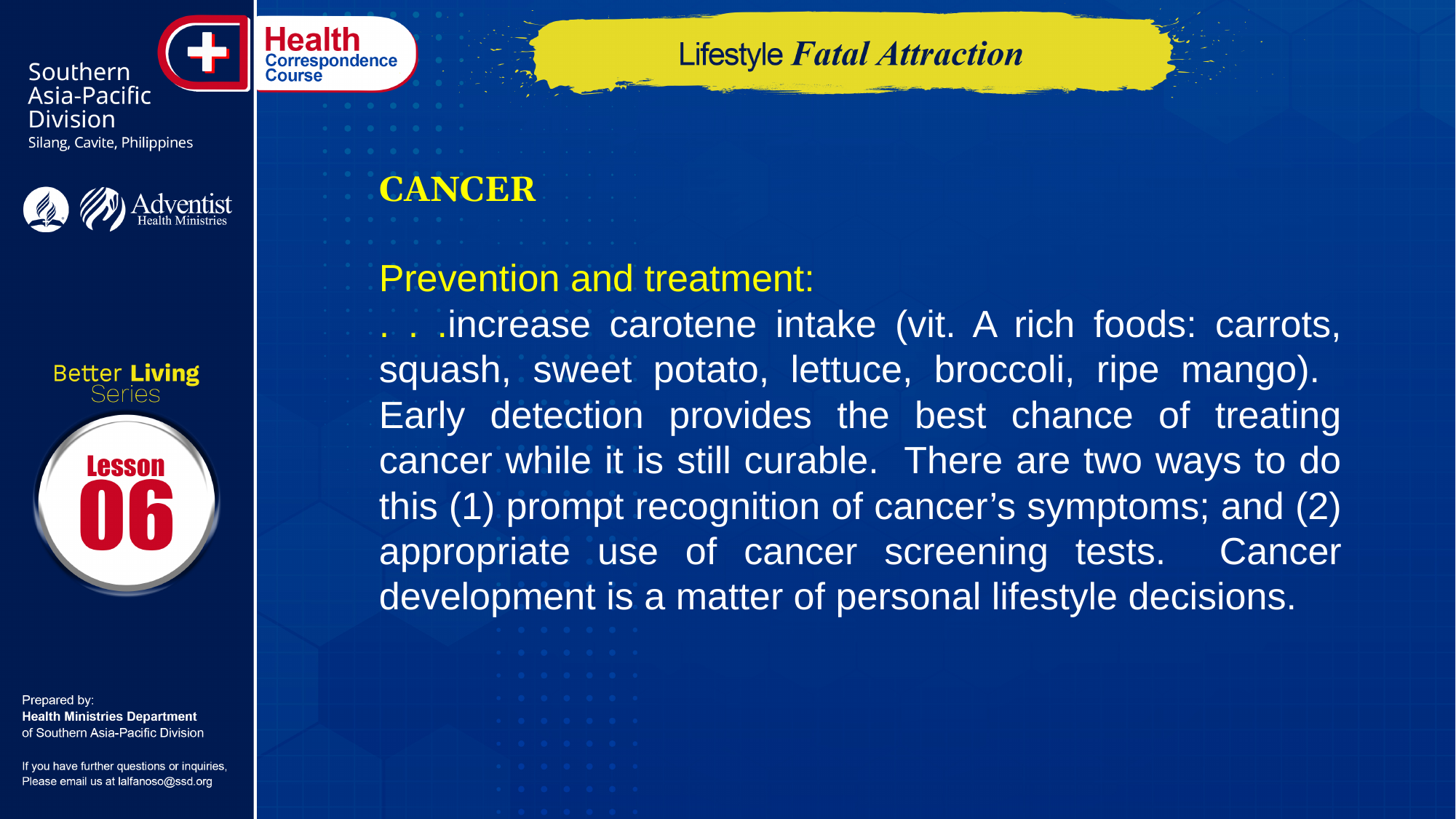

CANCER

Prevention and treatment:
. . .increase carotene intake (vit. A rich foods: carrots, squash, sweet potato, lettuce, broccoli, ripe mango).  Early detection provides the best chance of treating cancer while it is still curable.  There are two ways to do this (1) prompt recognition of cancer’s symptoms; and (2) appropriate use of cancer screening tests.  Cancer development is a matter of personal lifestyle decisions.